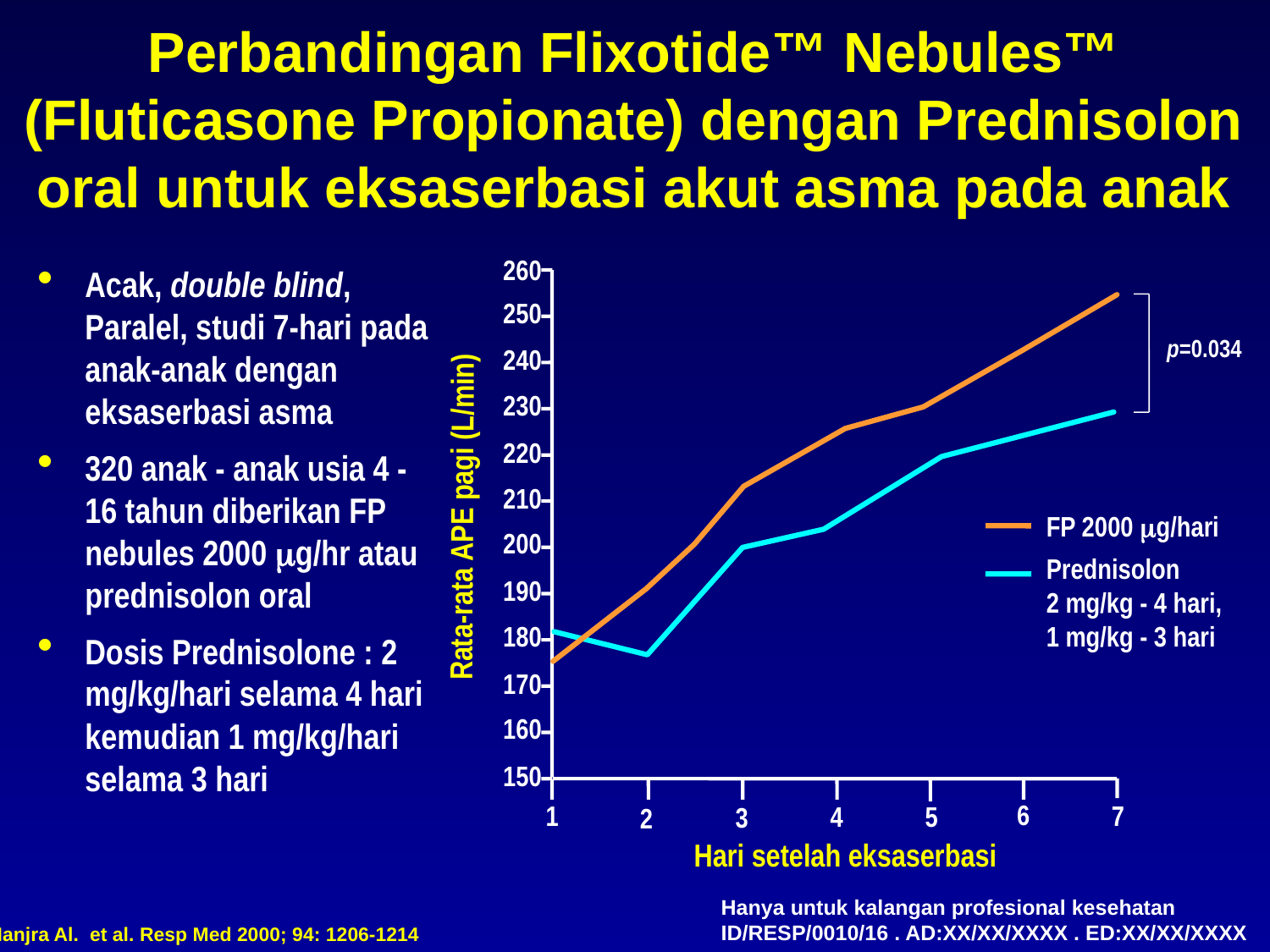

Perbandingan Flixotide™ Nebules™ (Fluticasone Propionate) dengan Prednisolon oral untuk eksaserbasi akut asma pada anak
260

250

p=0.034
240

230

220

210
Rata-rata APE pagi (L/min)

FP 2000 μg/hari
Prednisolon
2 mg/kg - 4 hari,
1 mg/kg - 3 hari
200

190

180

170

160

150

6
1
7
5
4
3
2
Hari setelah eksaserbasi
Acak, double blind, Paralel, studi 7-hari pada anak-anak dengan eksaserbasi asma
320 anak - anak usia 4 - 16 tahun diberikan FP nebules 2000 μg/hr atau prednisolon oral
Dosis Prednisolone : 2 mg/kg/hari selama 4 hari kemudian 1 mg/kg/hari selama 3 hari
Hanya untuk kalangan profesional kesehatan
ID/RESP/0010/16 . AD:XX/XX/XXXX . ED:XX/XX/XXXX
Manjra Al.  et al. Resp Med 2000; 94: 1206-1214